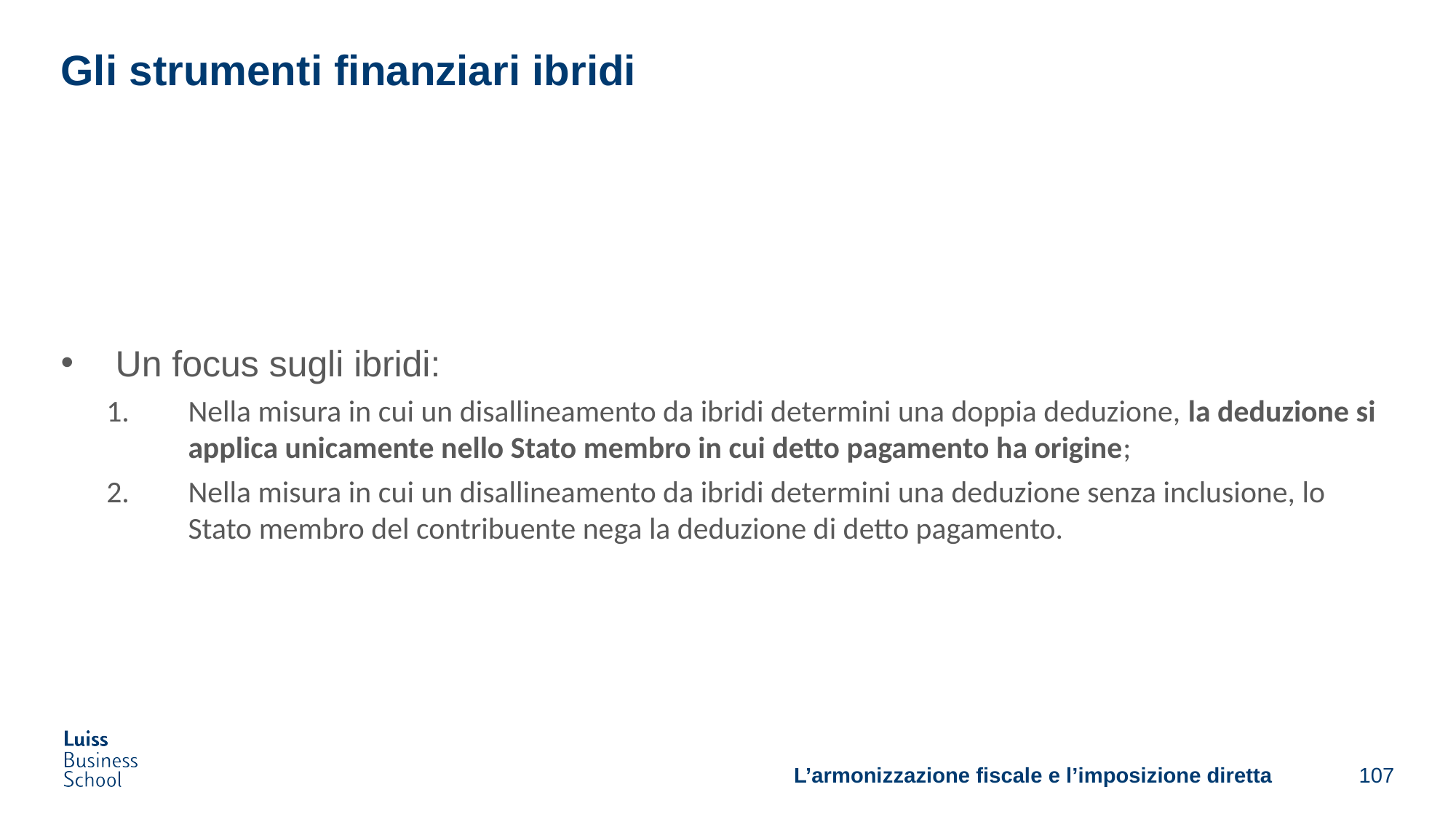

# Gli strumenti finanziari ibridi
Un focus sugli ibridi:
Nella misura in cui un disallineamento da ibridi determini una doppia deduzione, la deduzione si applica unicamente nello Stato membro in cui detto pagamento ha origine;
Nella misura in cui un disallineamento da ibridi determini una deduzione senza inclusione, lo Stato membro del contribuente nega la deduzione di detto pagamento.
L’armonizzazione fiscale e l’imposizione diretta
107